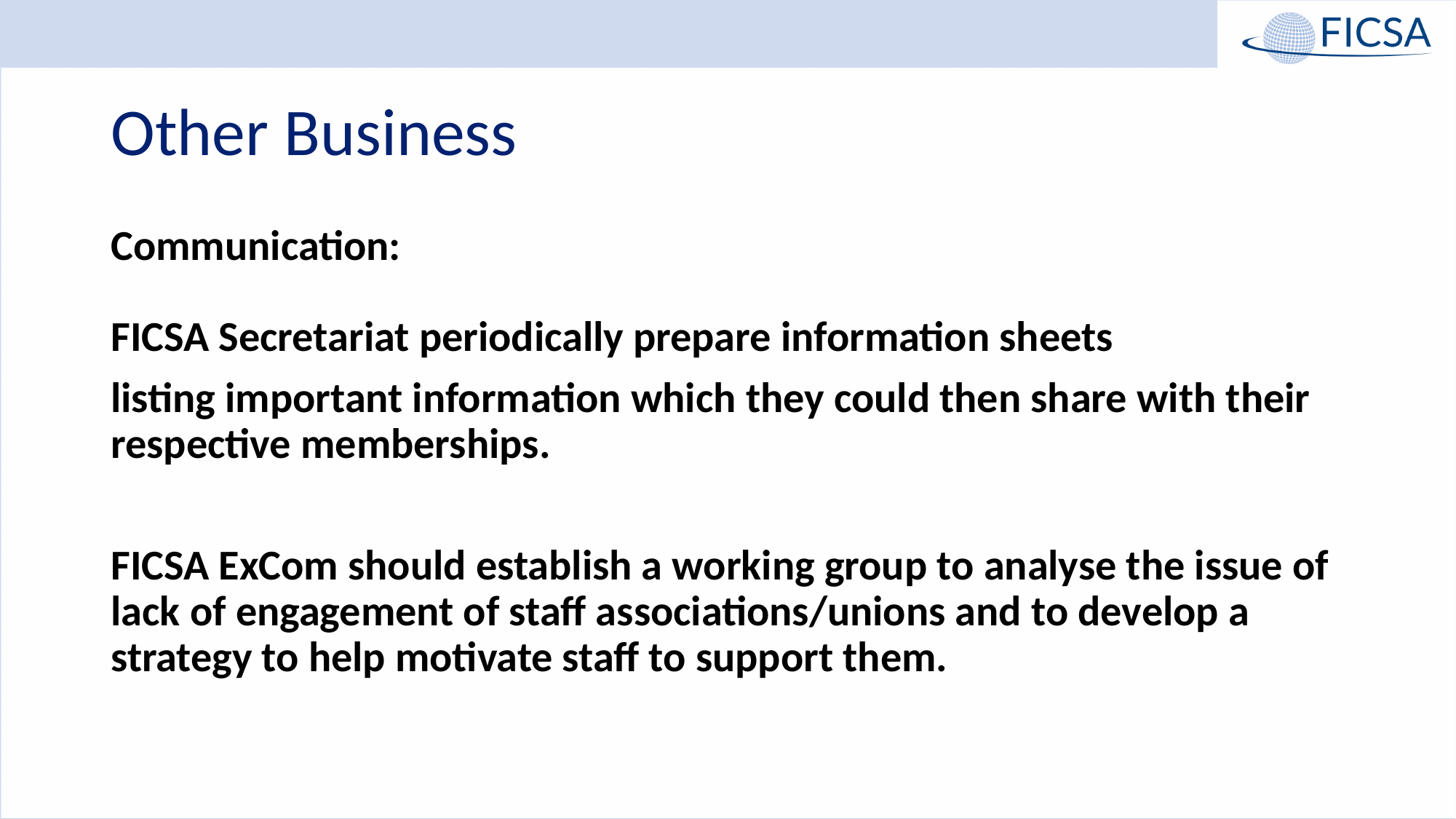

# Other Business
Communication:
FICSA Secretariat periodically prepare information sheets
listing important information which they could then share with their respective memberships.

FICSA ExCom should establish a working group to analyse the issue of lack of engagement of staff associations/unions and to develop a strategy to help motivate staff to support them.